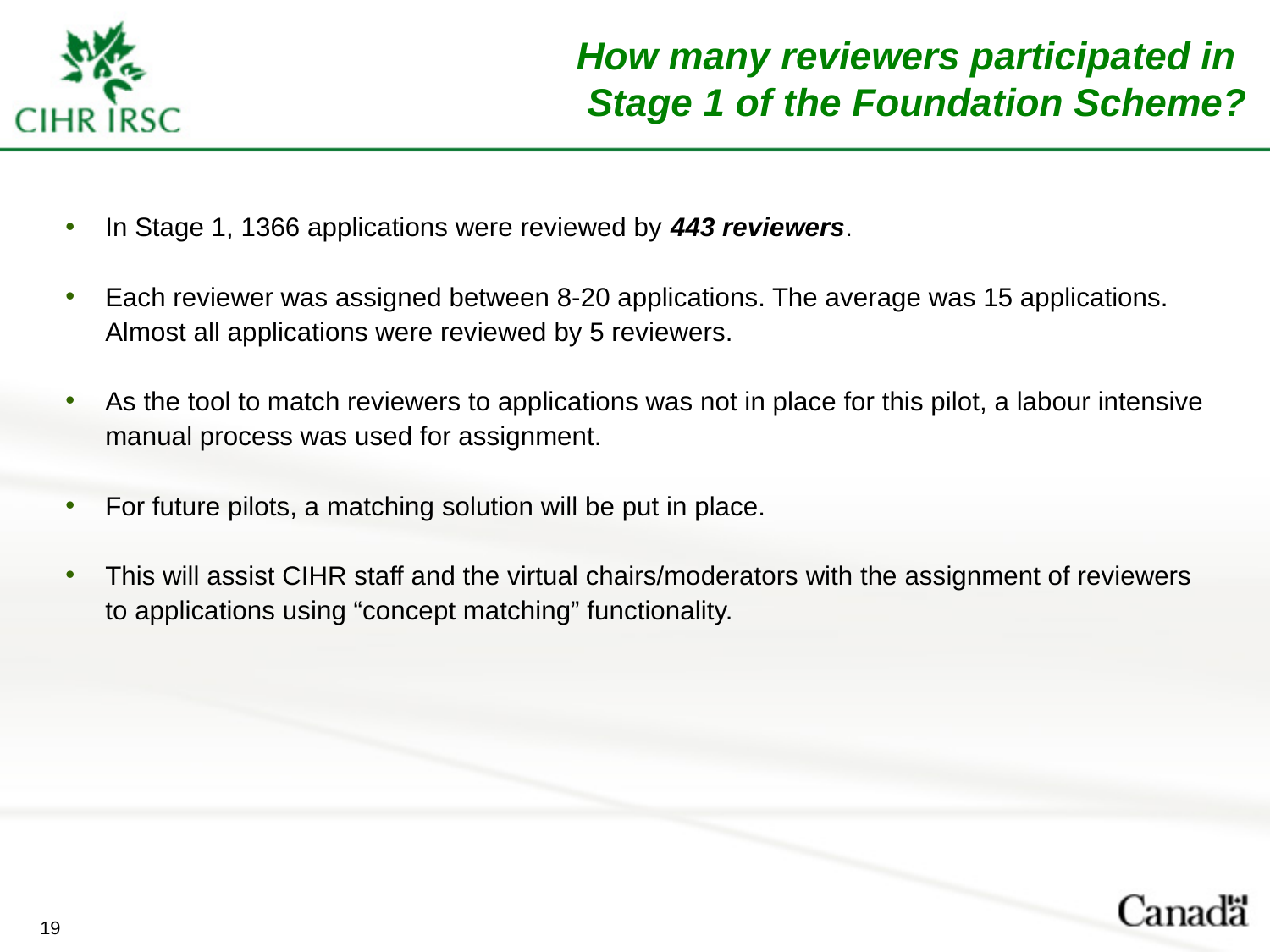

# How many reviewers participated in Stage 1 of the Foundation Scheme?
In Stage 1, 1366 applications were reviewed by 443 reviewers.

Each reviewer was assigned between 8-20 applications. The average was 15 applications. Almost all applications were reviewed by 5 reviewers.

As the tool to match reviewers to applications was not in place for this pilot, a labour intensive manual process was used for assignment.

For future pilots, a matching solution will be put in place.

This will assist CIHR staff and the virtual chairs/moderators with the assignment of reviewers to applications using “concept matching” functionality.
19
19